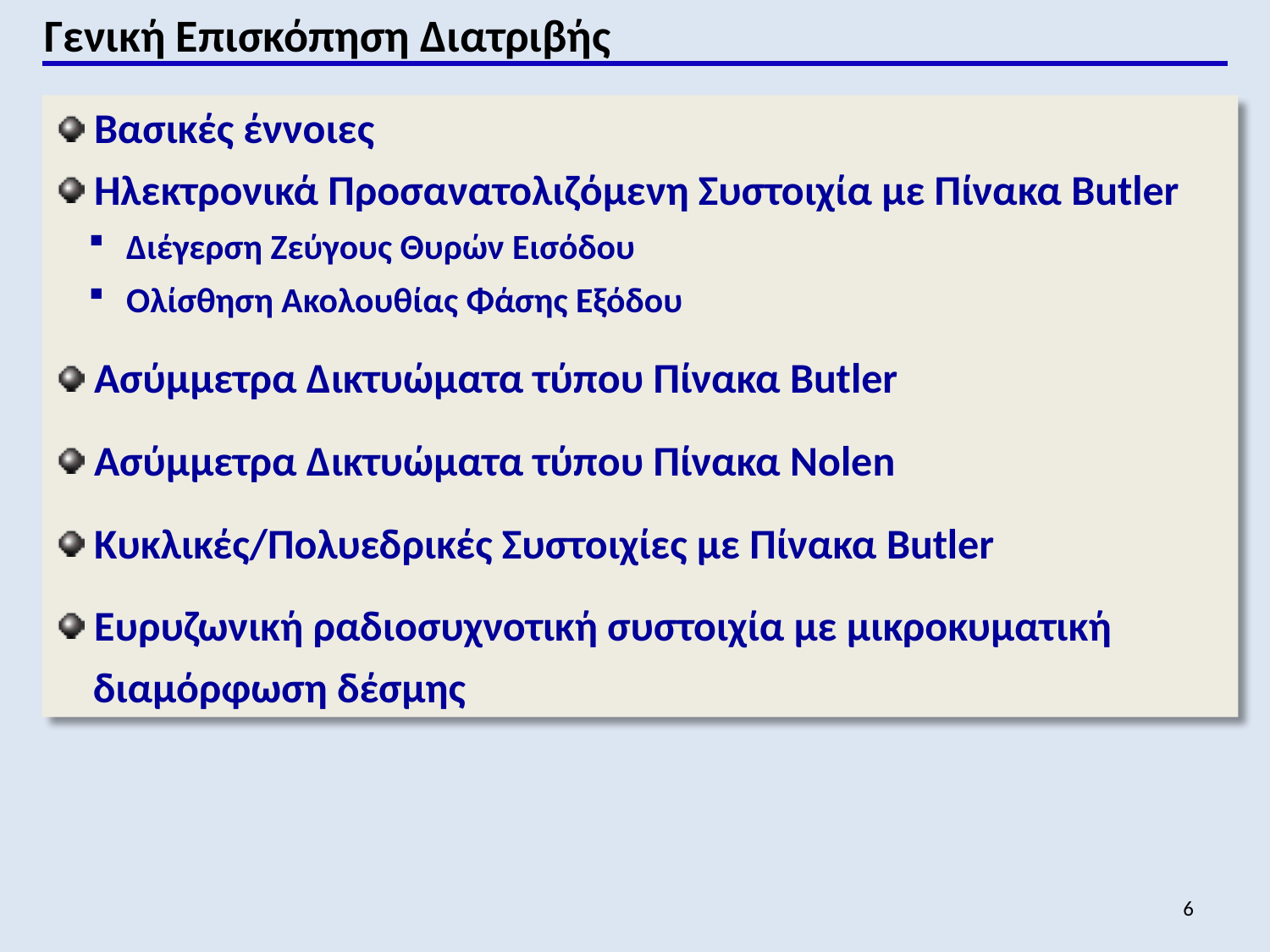

Γενική Επισκόπηση Διατριβής
 Βασικές έννοιες
 Ηλεκτρονικά Προσανατολιζόμενη Συστοιχία με Πίνακα Butler
 Διέγερση Ζεύγους Θυρών Εισόδου
 Ολίσθηση Ακολουθίας Φάσης Εξόδου
 Ασύμμετρα Δικτυώματα τύπου Πίνακα Butler
 Ασύμμετρα Δικτυώματα τύπου Πίνακα Nolen
 Κυκλικές/Πολυεδρικές Συστοιχίες με Πίνακα Butler
 Ευρυζωνική ραδιοσυχνοτική συστοιχία με μικροκυματική
    διαμόρφωση δέσμης
6